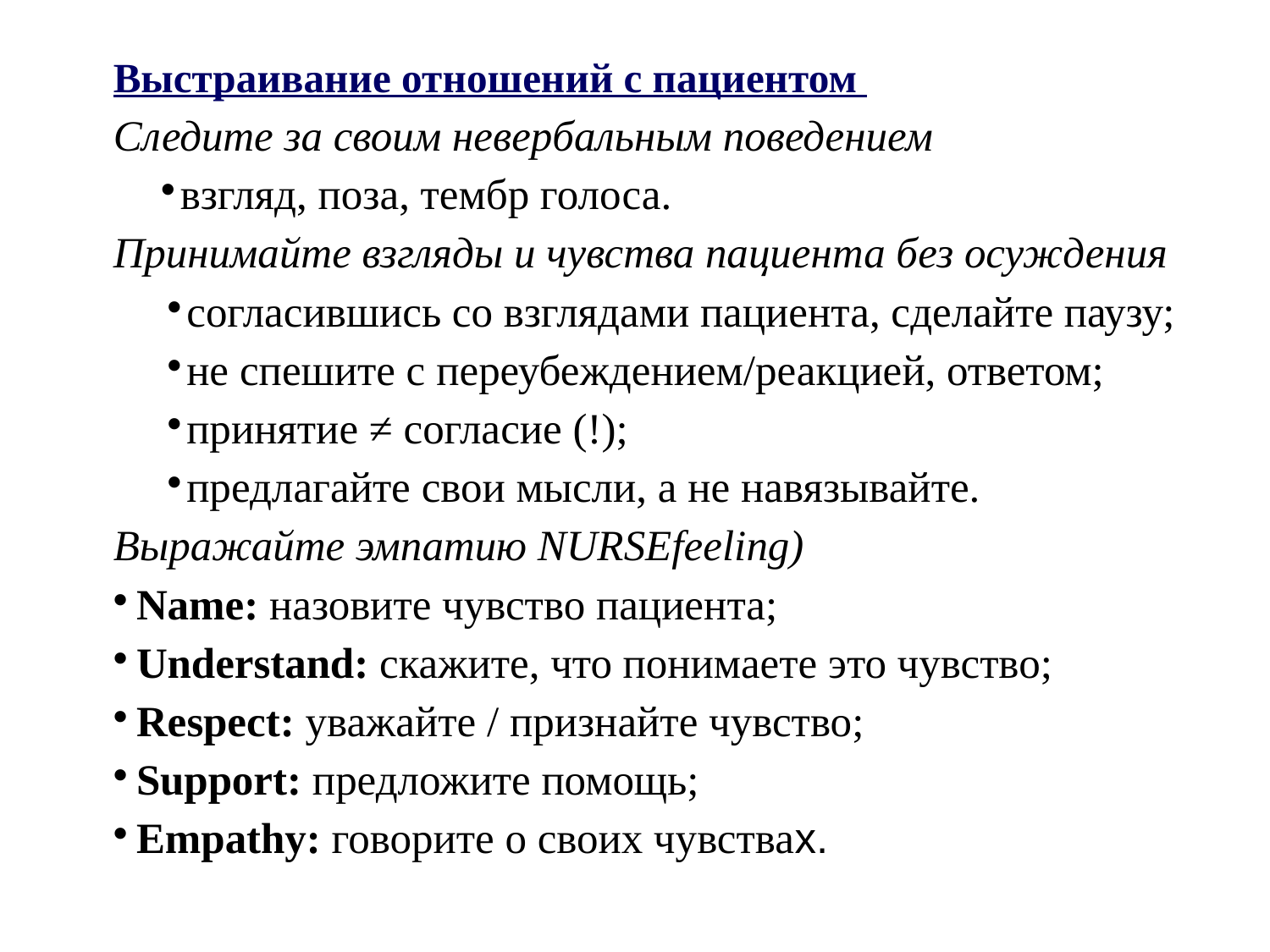

Выстраивание отношений с пациентом
Следите за своим невербальным поведением
взгляд, поза, тембр голоса.
Принимайте взгляды и чувства пациента без осуждения
согласившись со взглядами пациента, сделайте паузу;
не спешите с переубеждением/реакцией, ответом;
принятие ≠ согласие (!);
предлагайте свои мысли, а не навязывайте.
Выражайте эмпатию NURSEfeeling)
Name: назовите чувство пациента;
Understand: скажите, что понимаете это чувство;
Respect: уважайте / признайте чувство;
Support: предложите помощь;
Empathy: говорите о своих чувствах.